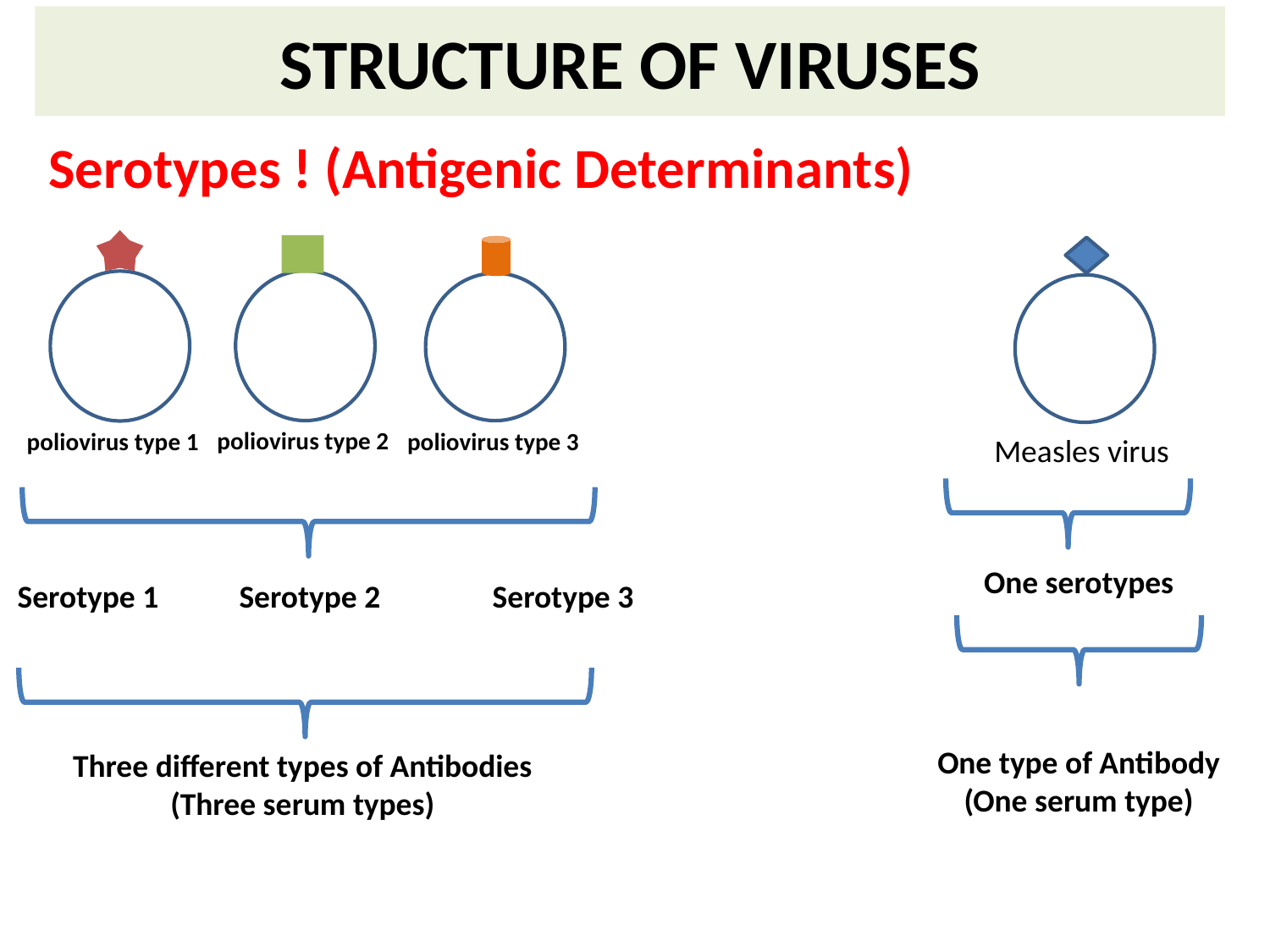

STRUCTURE OF VIRUSES
# Serotypes ! (Antigenic Determinants)

poliovirus type 2
poliovirus type 1
poliovirus type 3
Measles virus

One serotypes
Serotype 1
Serotype 2
Serotype 3
One type of Antibody
(One serum type)
Three different types of Antibodies
(Three serum types)